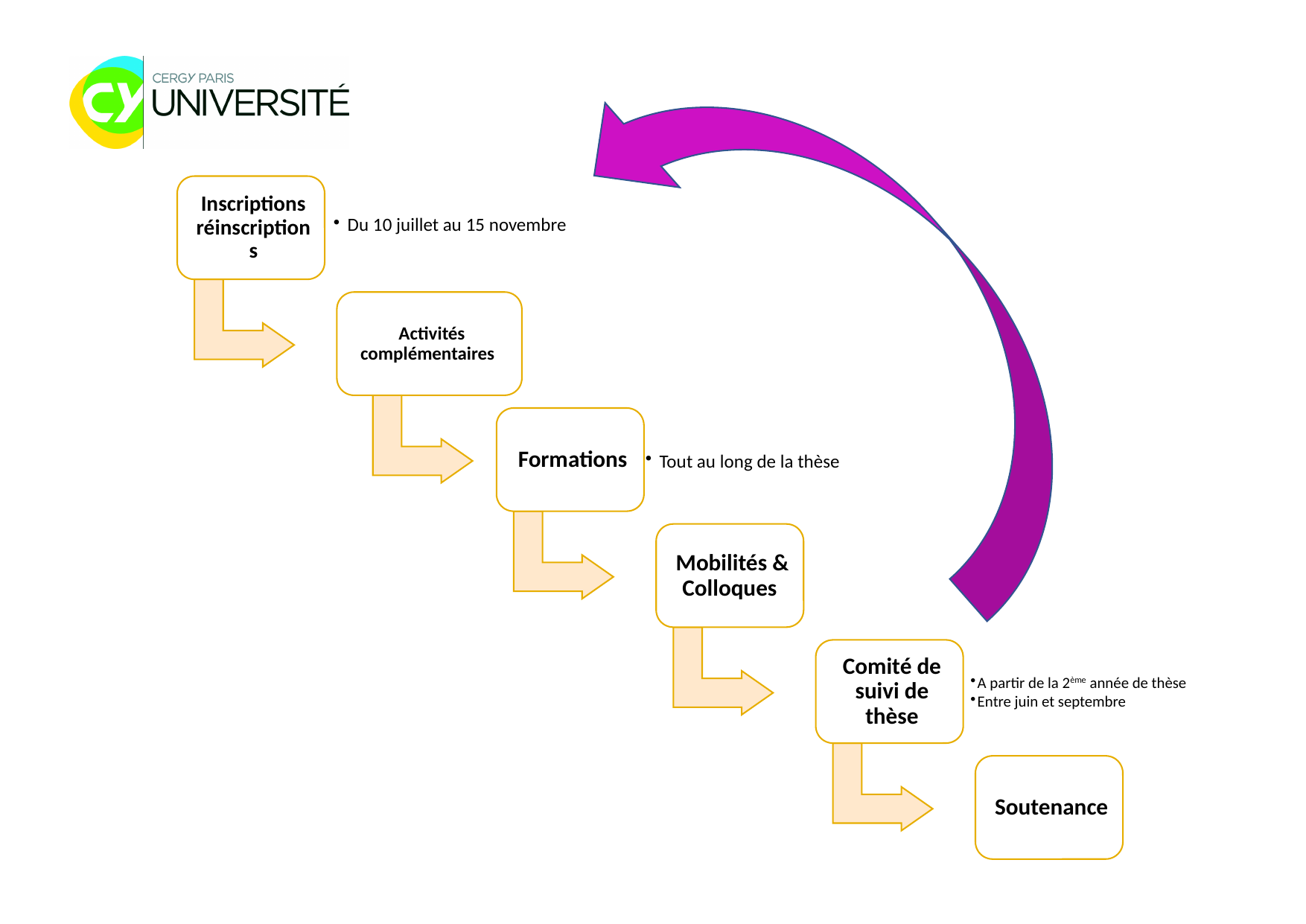

Inscriptions réinscriptions
Du 10 juillet au 15 novembre
Activités complémentaires
Formations
Tout au long de la thèse
Mobilités & Colloques
Comité de suivi de thèse
A partir de la 2ème année de thèse
Entre juin et septembre
Soutenance